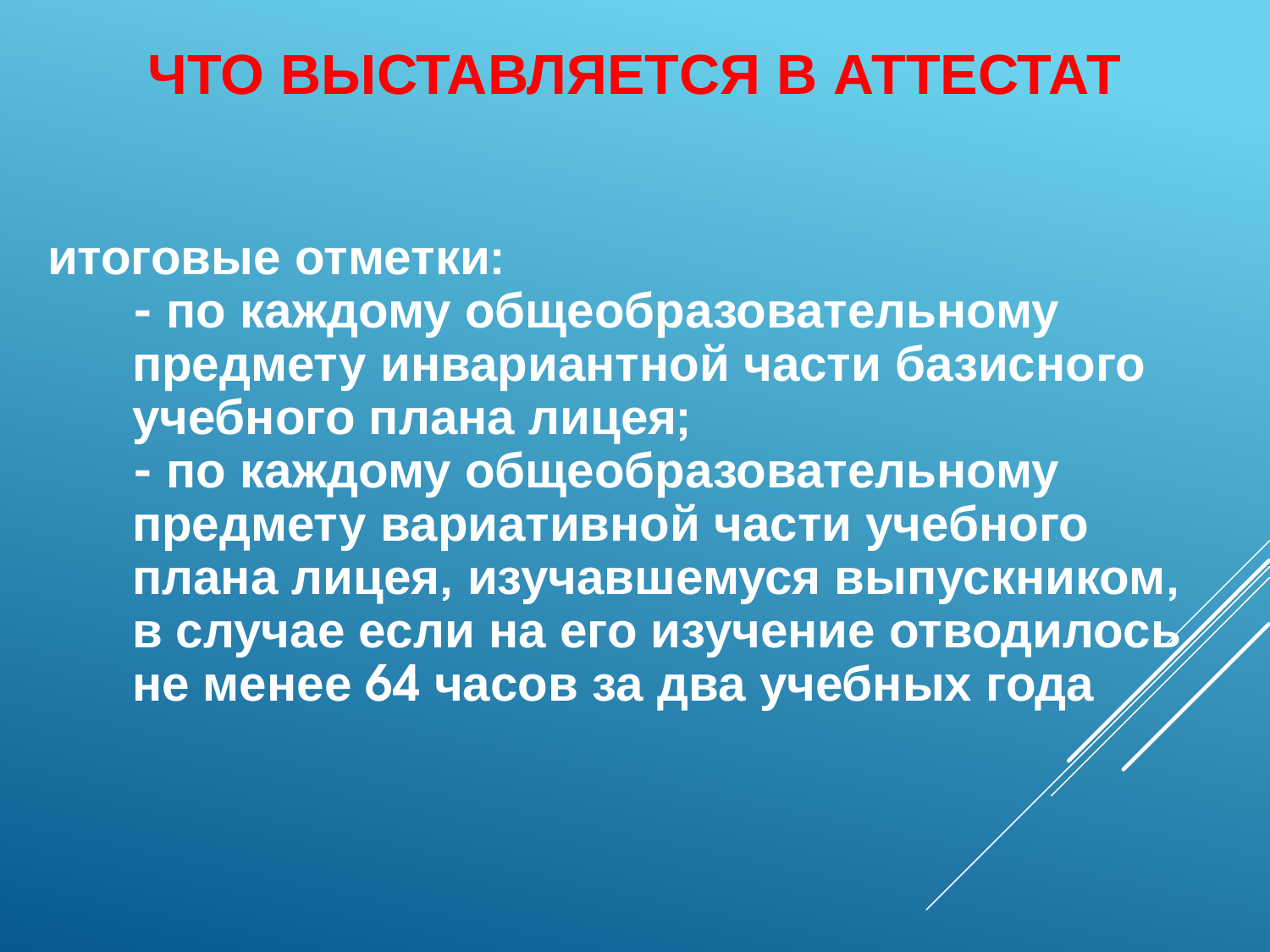

# Что выставляется в аттестат
итоговые отметки:
	- по каждому общеобразовательному предмету инвариантной части базисного учебного плана лицея;
	- по каждому общеобразовательному предмету вариативной части учебного плана лицея, изучавшемуся выпускником, в случае если на его изучение отводилось не менее 64 часов за два учебных года